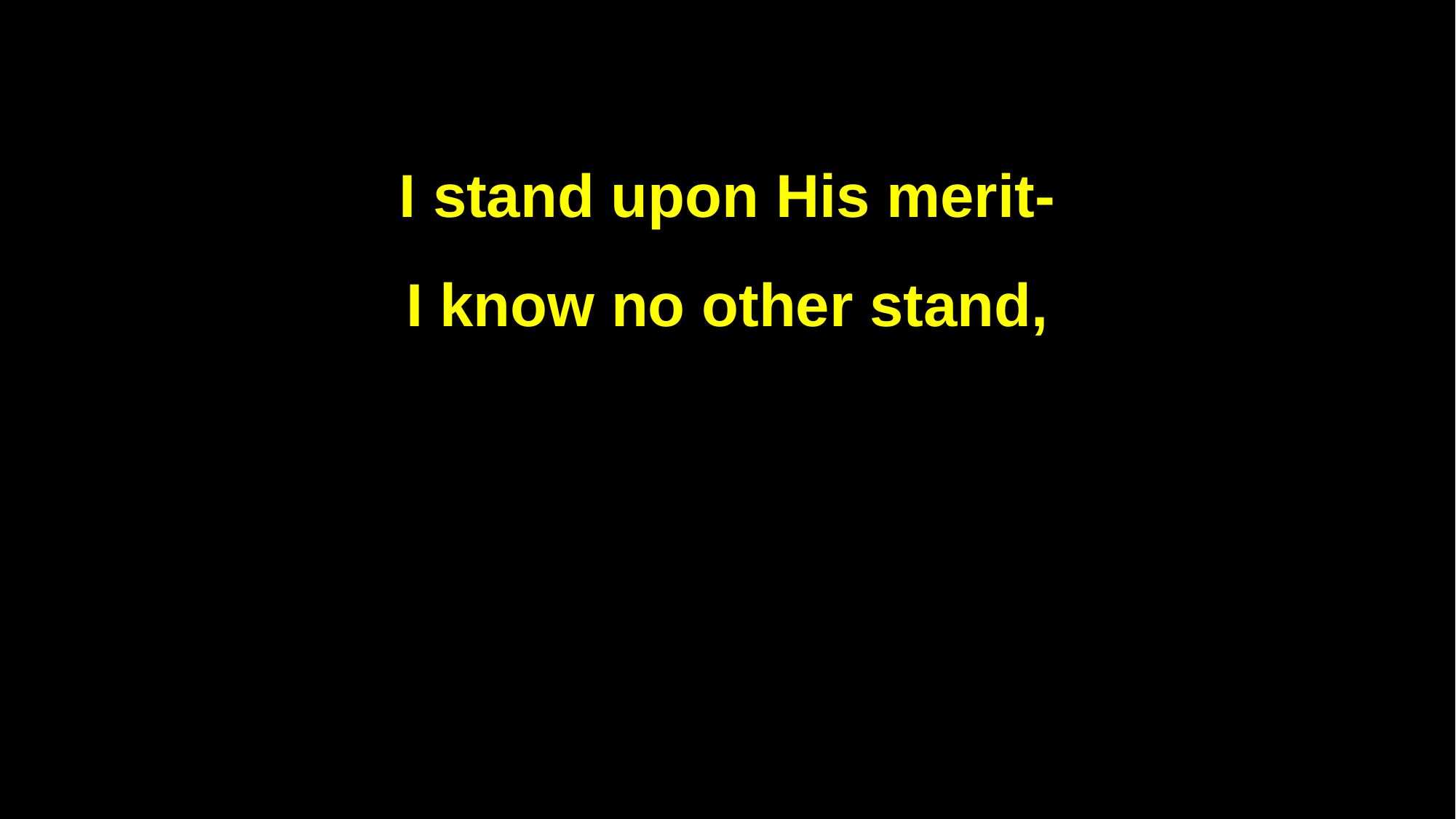

I stand upon His merit-
I know no other stand,